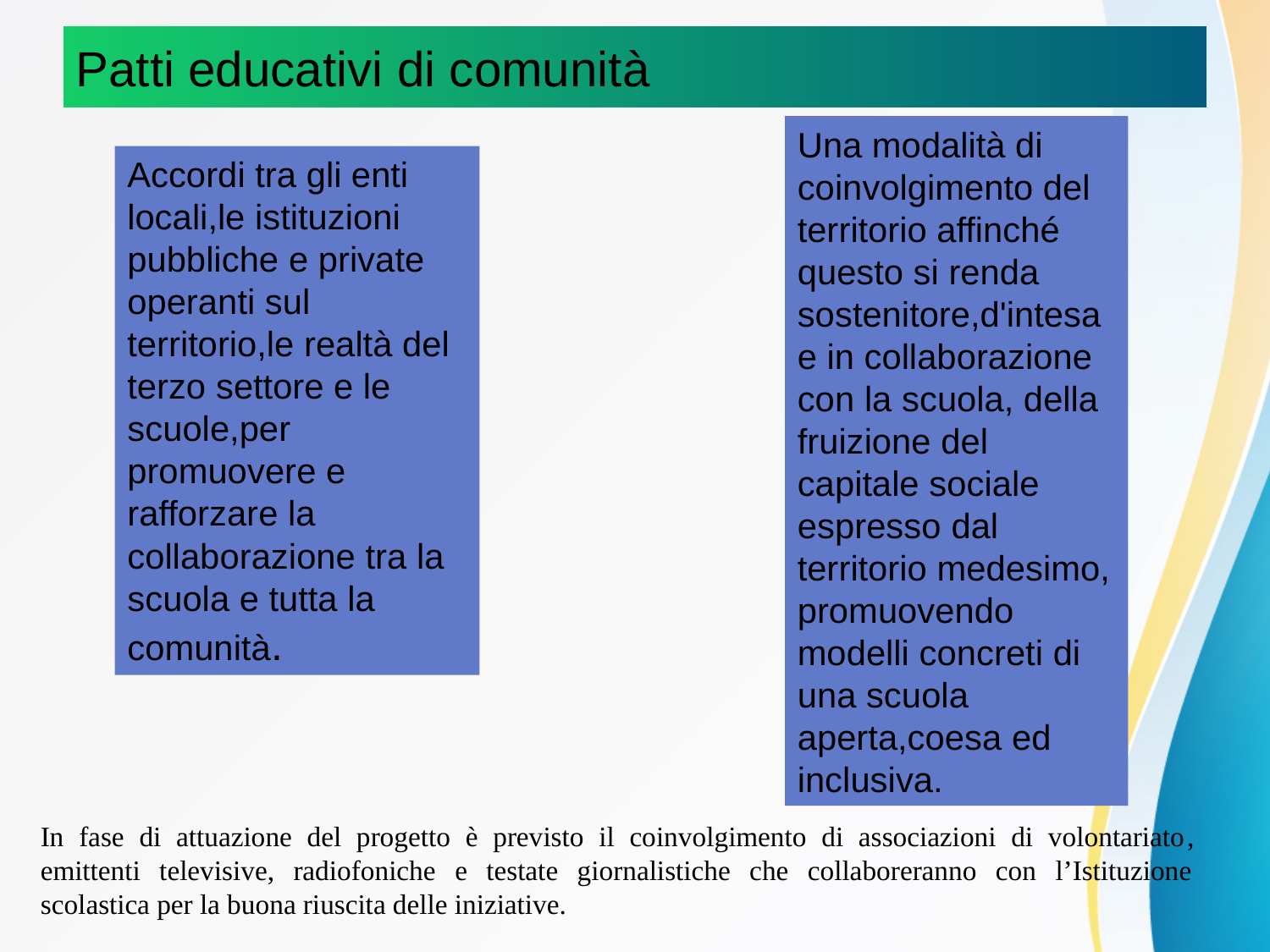

# Patti educativi di comunità
Una modalità di coinvolgimento del territorio affinché questo si renda sostenitore,d'intesa e in collaborazione con la scuola, della fruizione del capitale sociale espresso dal territorio medesimo, promuovendo modelli concreti di una scuola aperta,coesa ed inclusiva.
Accordi tra gli enti locali,le istituzioni pubbliche e private operanti sul territorio,le realtà del terzo settore e le scuole,per promuovere e rafforzare la collaborazione tra la scuola e tutta la comunità.
In fase di attuazione del progetto è previsto il coinvolgimento di associazioni di volontariato, emittenti televisive, radiofoniche e testate giornalistiche che collaboreranno con l’Istituzione scolastica per la buona riuscita delle iniziative.